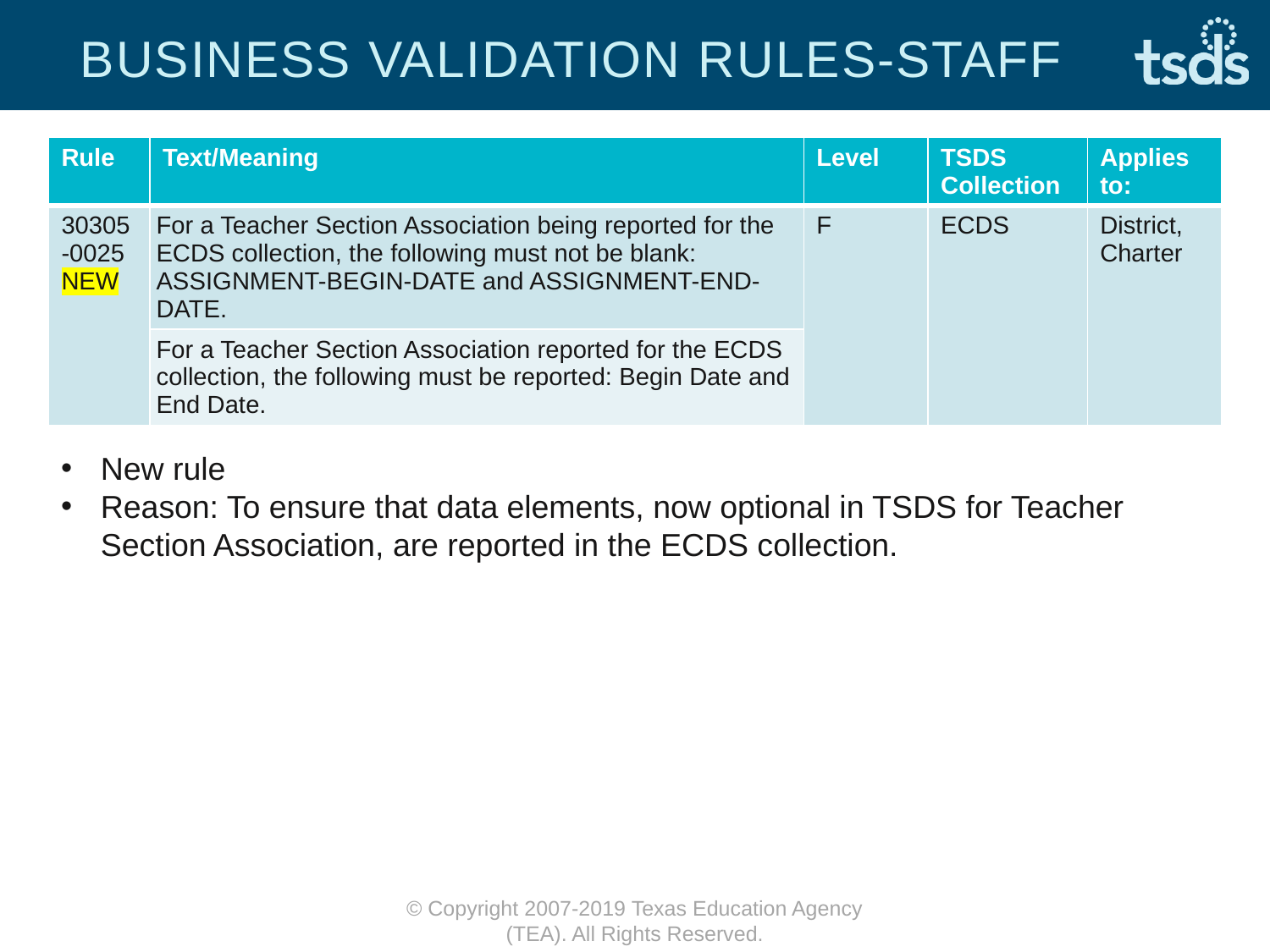

# Business VALIDATION Rules-Staff
| Rule | Text/Meaning | Level | TSDS Collection | Applies to: |
| --- | --- | --- | --- | --- |
| 30305-0025 NEW | For a Teacher Section Association being reported for the ECDS collection, the following must not be blank: ASSIGNMENT-BEGIN-DATE and ASSIGNMENT-END-DATE. | F | ECDS | District, Charter |
|  | For a Teacher Section Association reported for the ECDS collection, the following must be reported: Begin Date and End Date. |  |  |  |
New rule
Reason: To ensure that data elements, now optional in TSDS for Teacher Section Association, are reported in the ECDS collection.